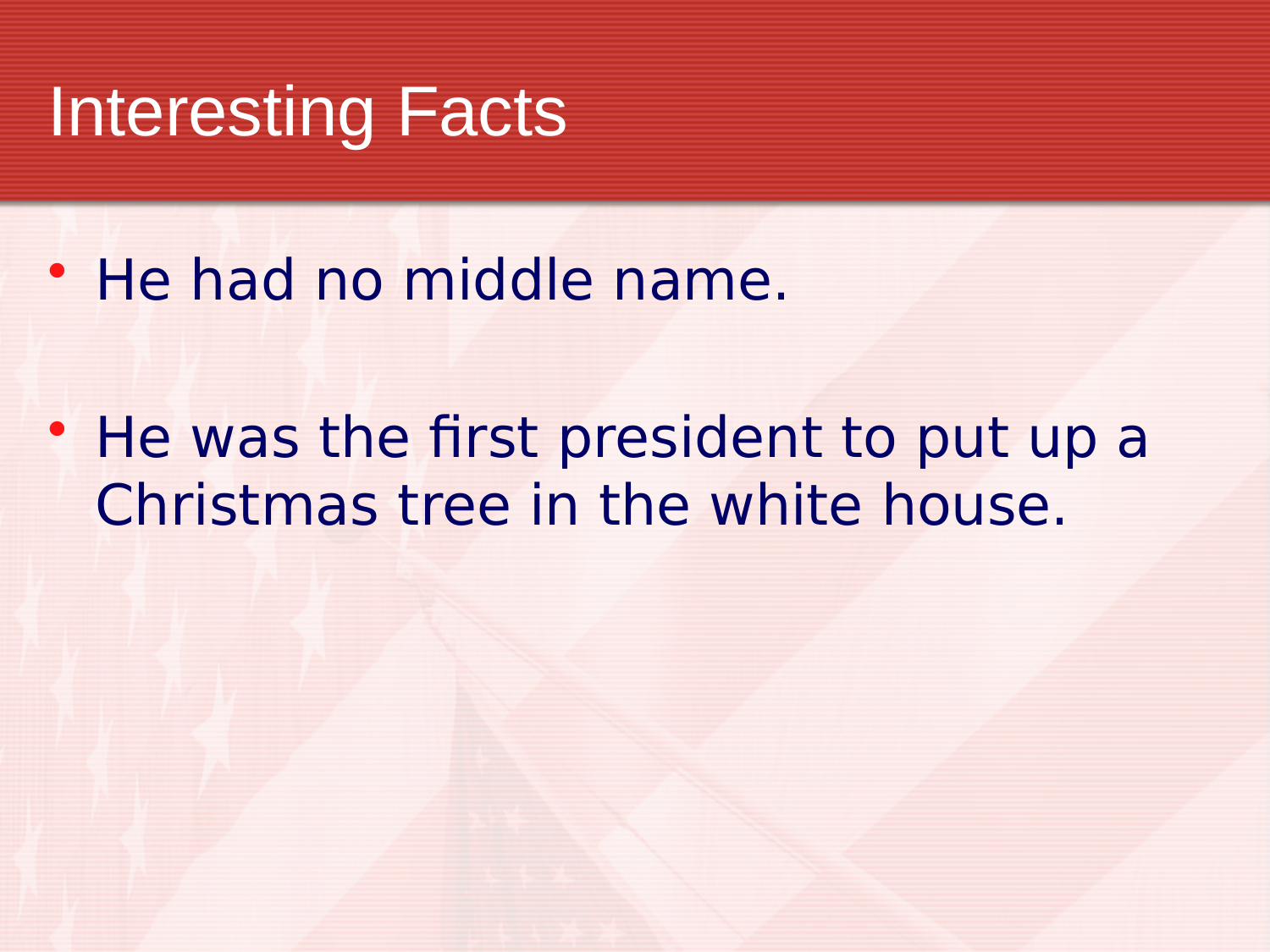

# Interesting Facts
He had no middle name.

He was the first president to put up a Christmas tree in the white house.